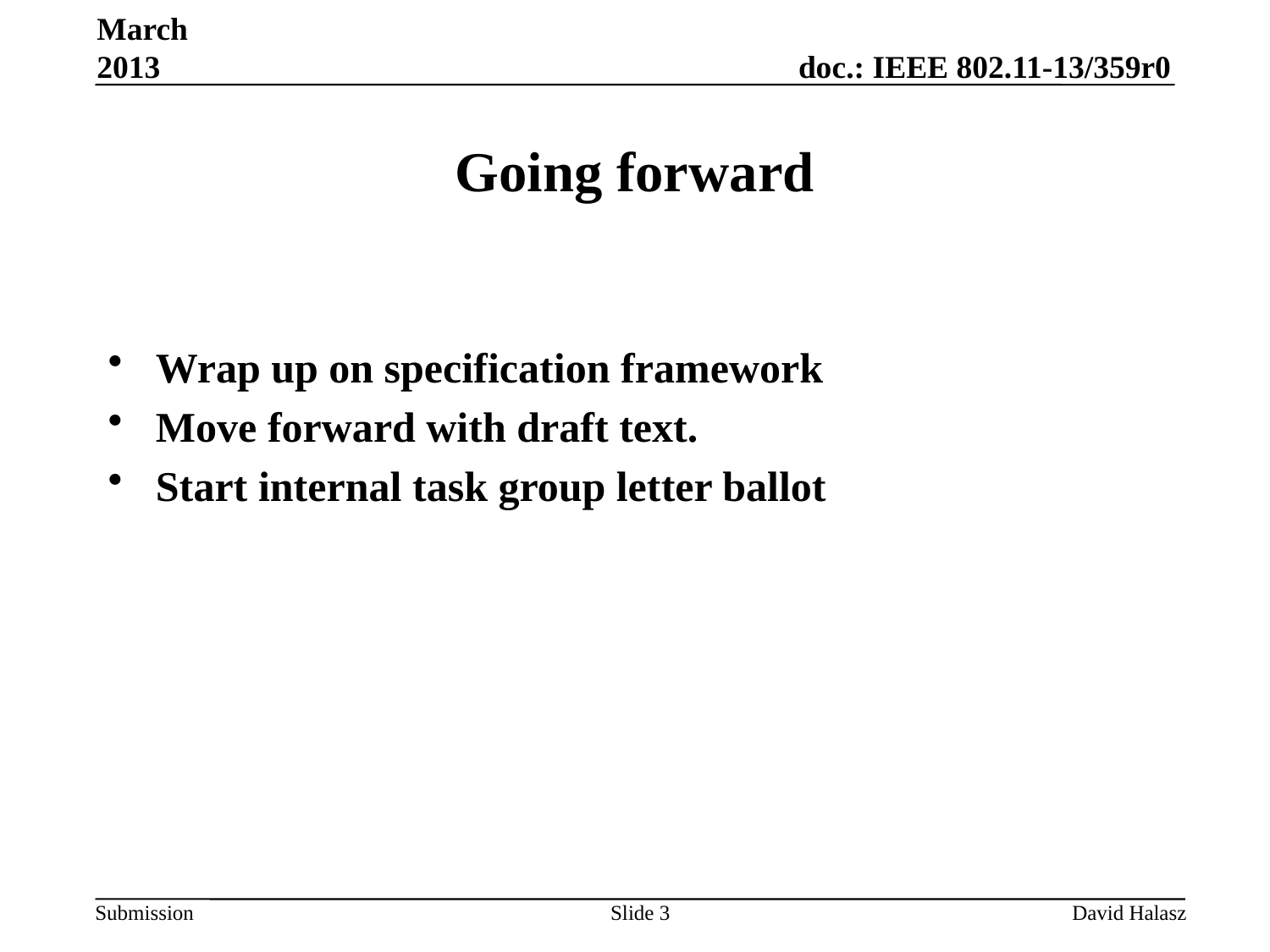

March 2013
# Going forward

Wrap up on specification framework
Move forward with draft text.
Start internal task group letter ballot
Slide 3
David Halasz